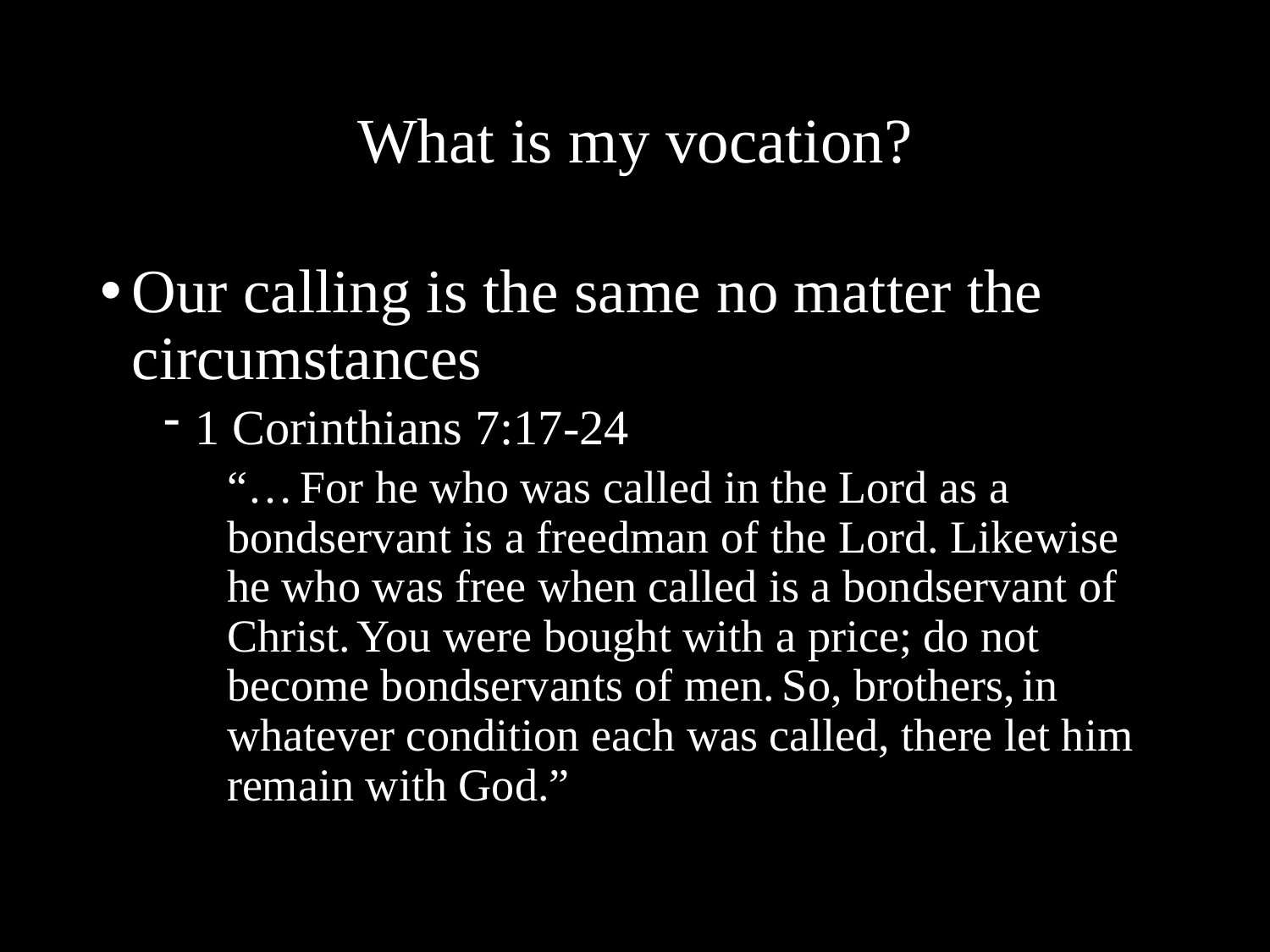

# What is my vocation?
Our calling is the same no matter the circumstances
1 Corinthians 7:17-24
“… For he who was called in the Lord as a bondservant is a freedman of the Lord. Likewise he who was free when called is a bondservant of Christ. You were bought with a price; do not become bondservants of men. So, brothers, in whatever condition each was called, there let him remain with God.”